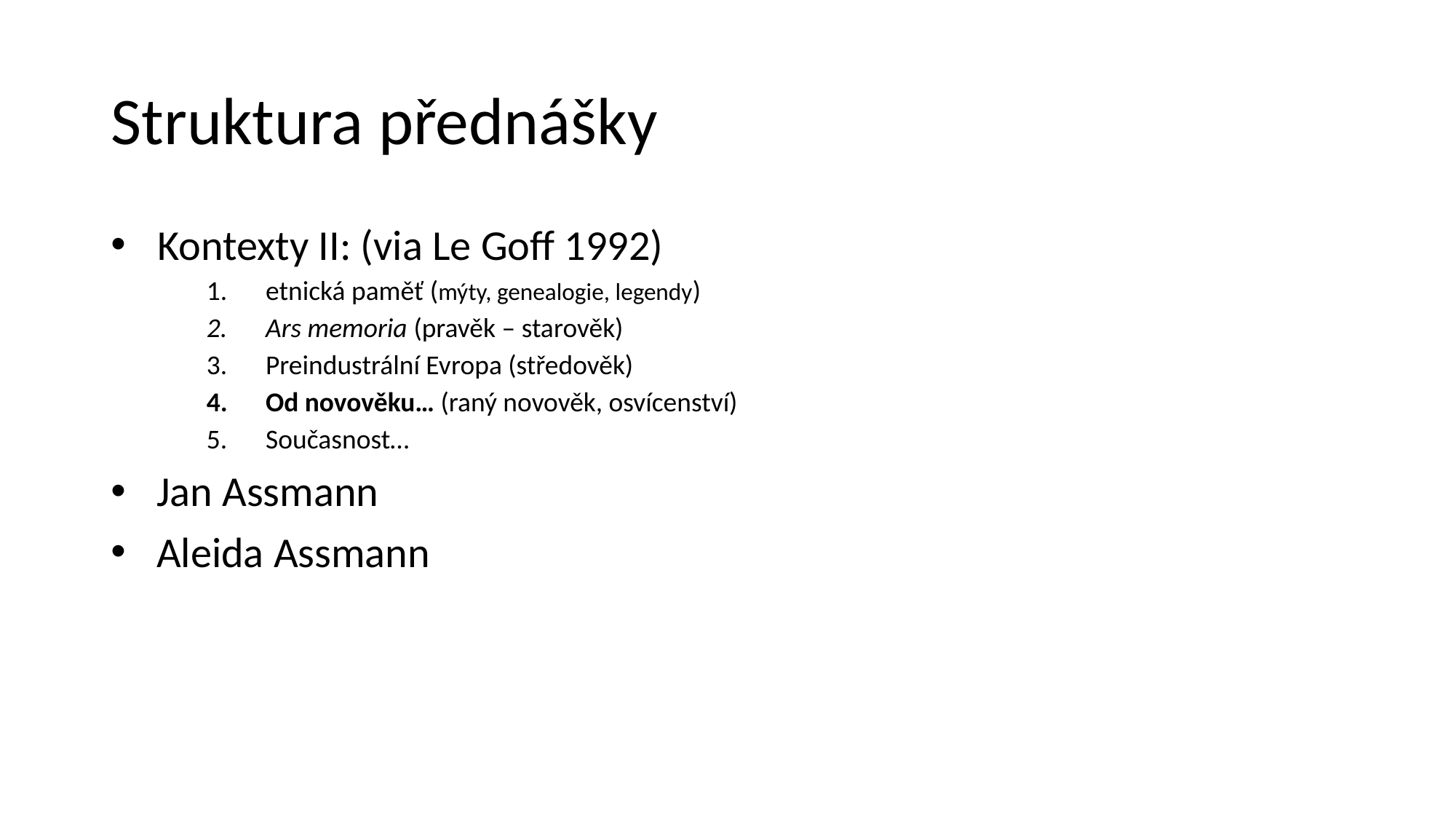

# Struktura přednášky
  Kontexty II: (via Le Goff 1992)
etnická paměť (mýty, genealogie, legendy)
Ars memoria (pravěk – starověk)
Preindustrální Evropa (středověk)
Od novověku… (raný novověk, osvícenství)
Současnost…
Jan Assmann
Aleida Assmann